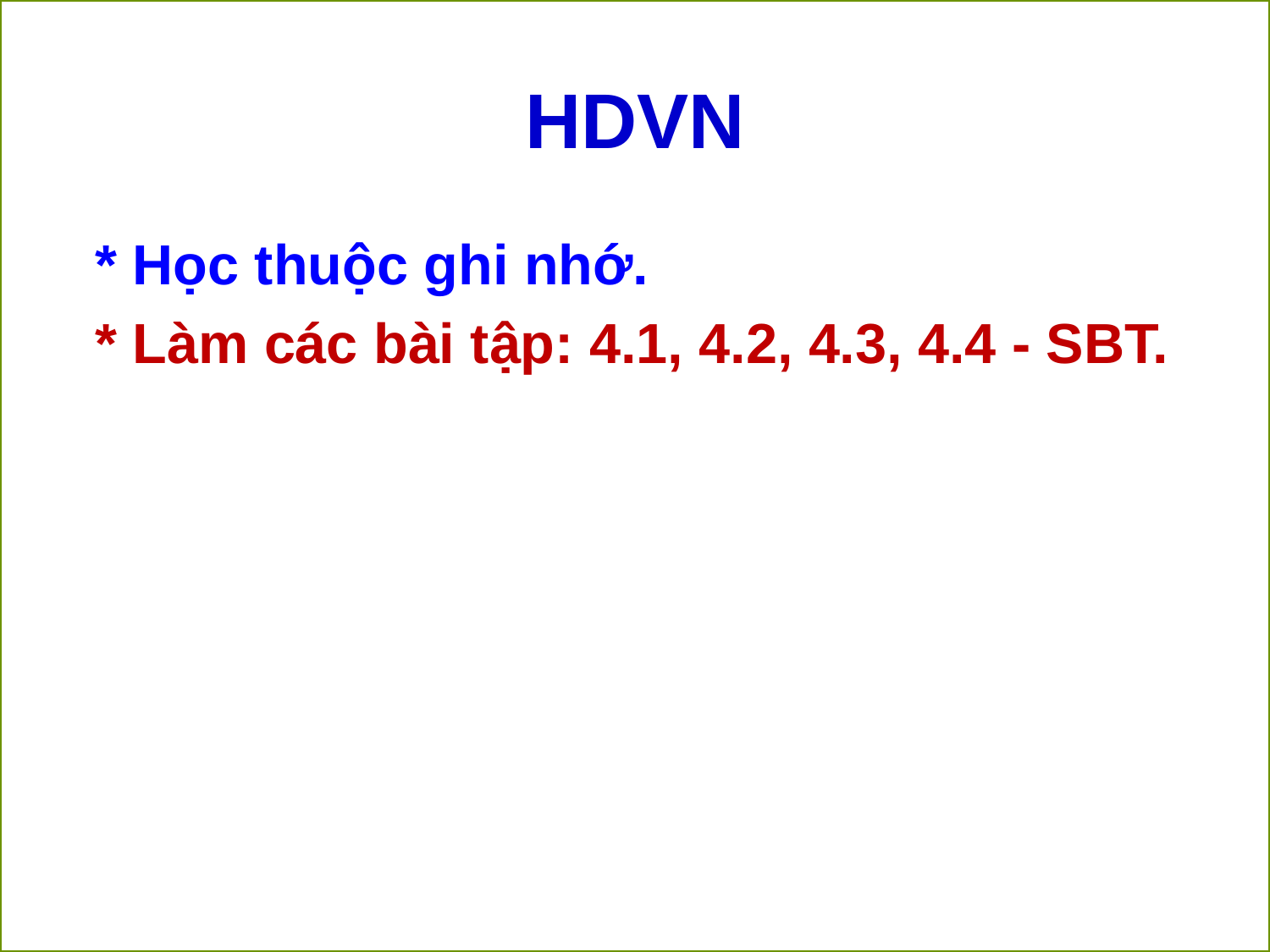

# HDVN
* Học thuộc ghi nhớ.
* Làm các bài tập: 4.1, 4.2, 4.3, 4.4 - SBT.